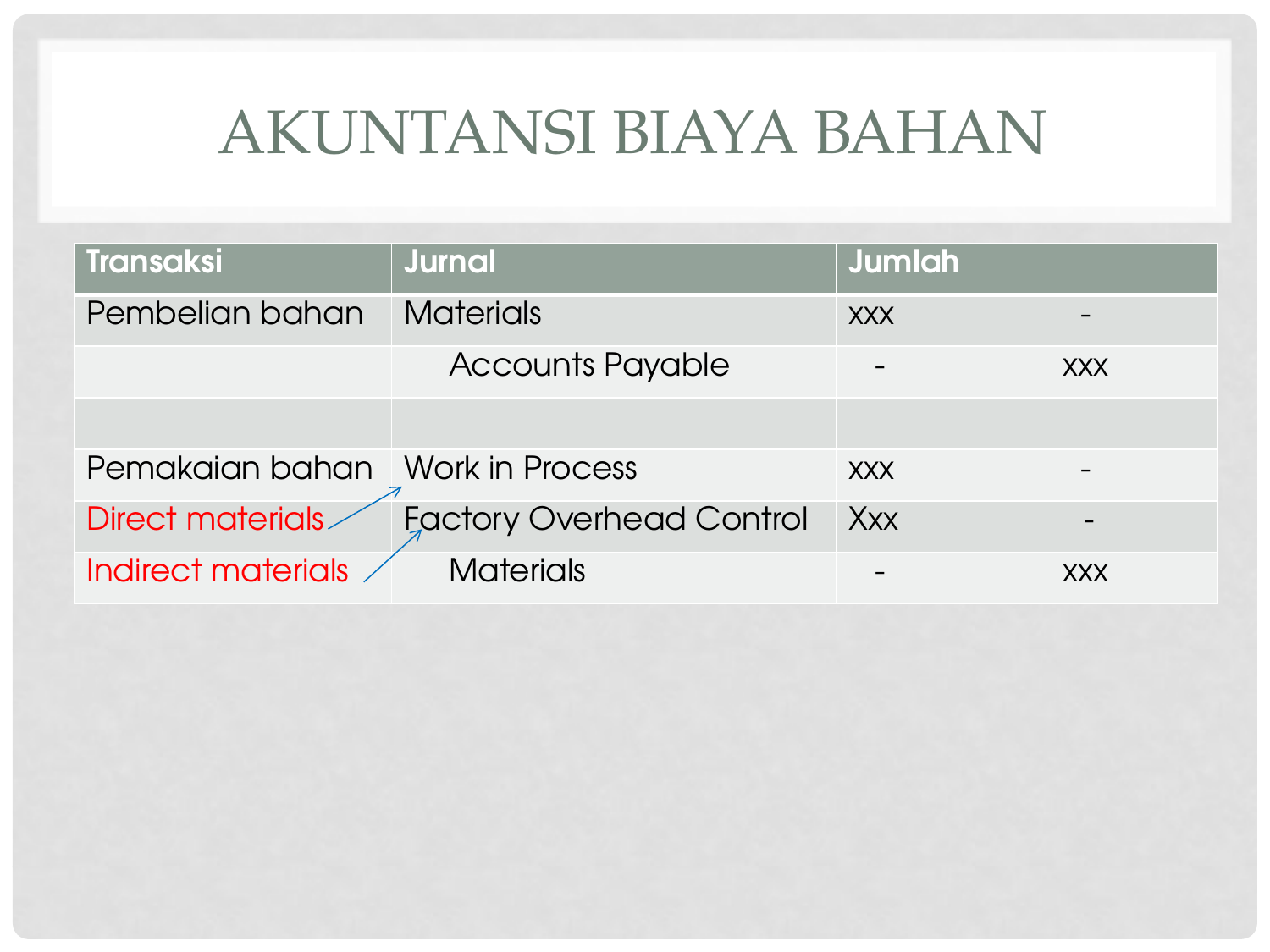

# Akuntansi biaya bahan
| Transaksi | Jurnal | Jumlah |
| --- | --- | --- |
| Pembelian bahan | Materials | xxx - |
|  | Accounts Payable | - xxx |
|  |  |  |
| Pemakaian bahan | Work in Process | xxx - |
| Direct materials | Factory Overhead Control | Xxx - |
| Indirect materials | Materials | - xxx |